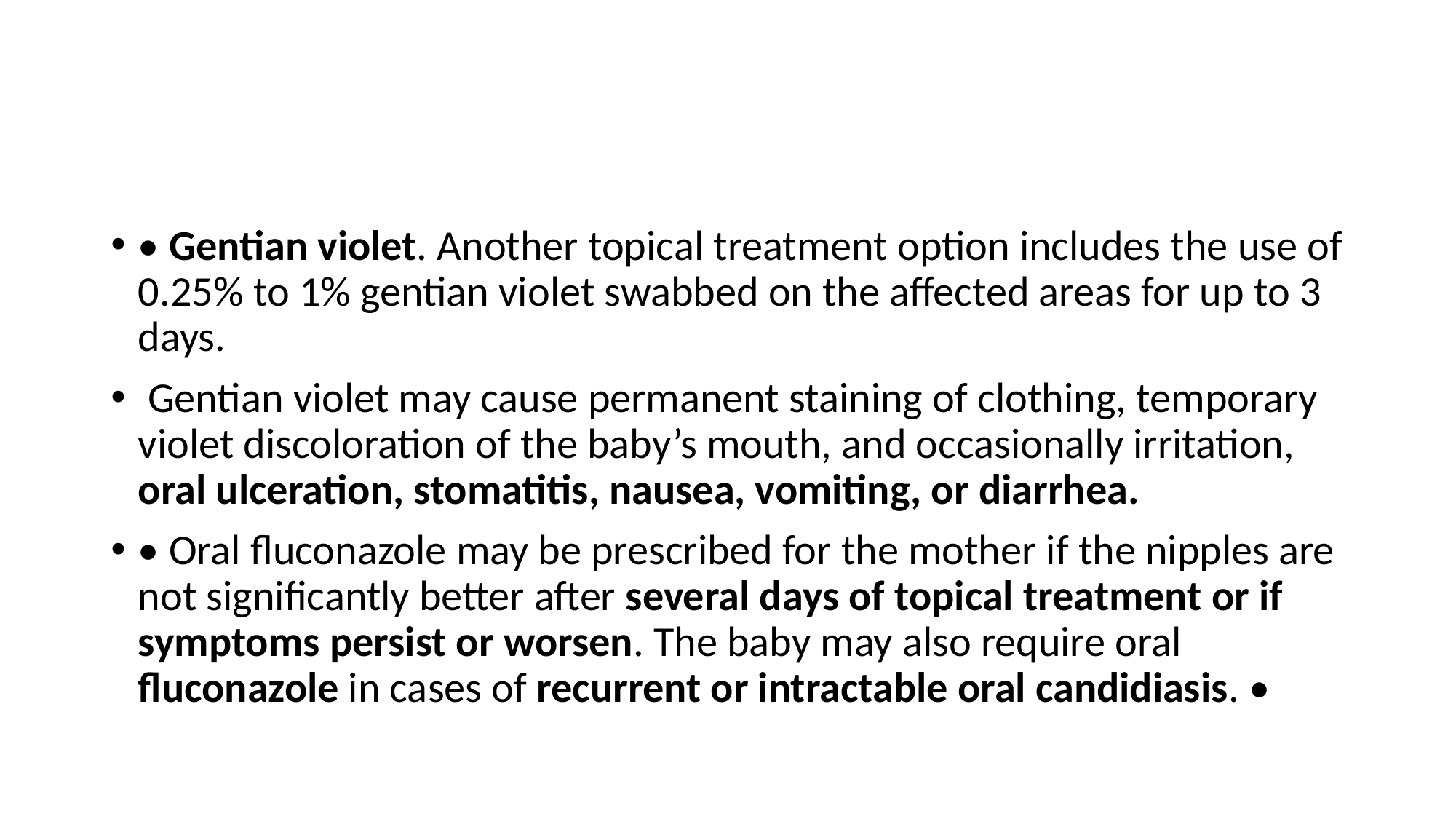

#
• Gentian violet. Another topical treatment option includes the use of 0.25% to 1% gentian violet swabbed on the affected areas for up to 3 days.
 Gentian violet may cause permanent staining of clothing, temporary violet discoloration of the baby’s mouth, and occasionally irritation, oral ulceration, stomatitis, nausea, vomiting, or diarrhea.
• Oral fluconazole may be prescribed for the mother if the nipples are not significantly better after several days of topical treatment or if symptoms persist or worsen. The baby may also require oral fluconazole in cases of recurrent or intractable oral candidiasis. •